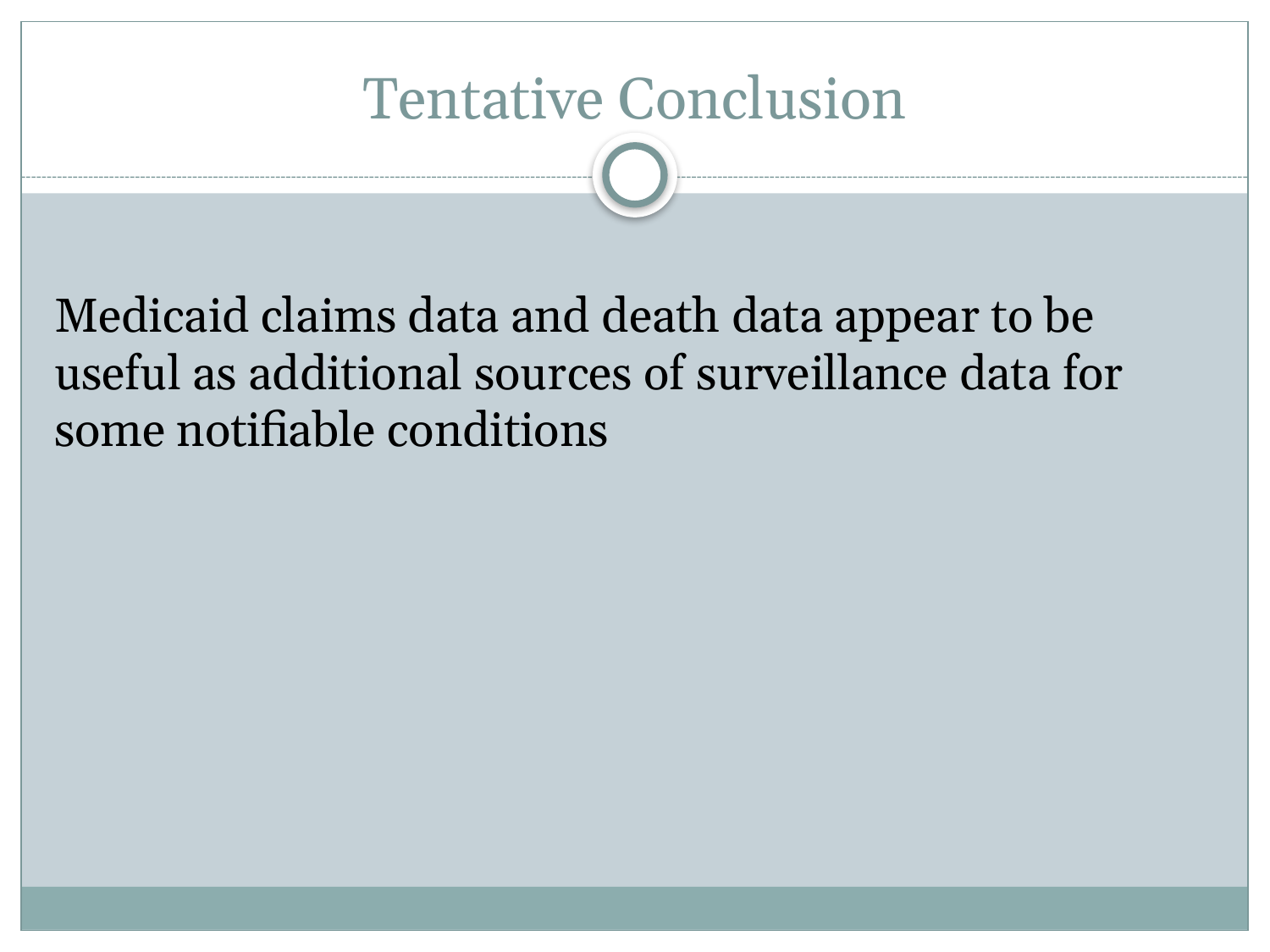

# Tentative Conclusion

Medicaid claims data and death data appear to be useful as additional sources of surveillance data for some notifiable conditions